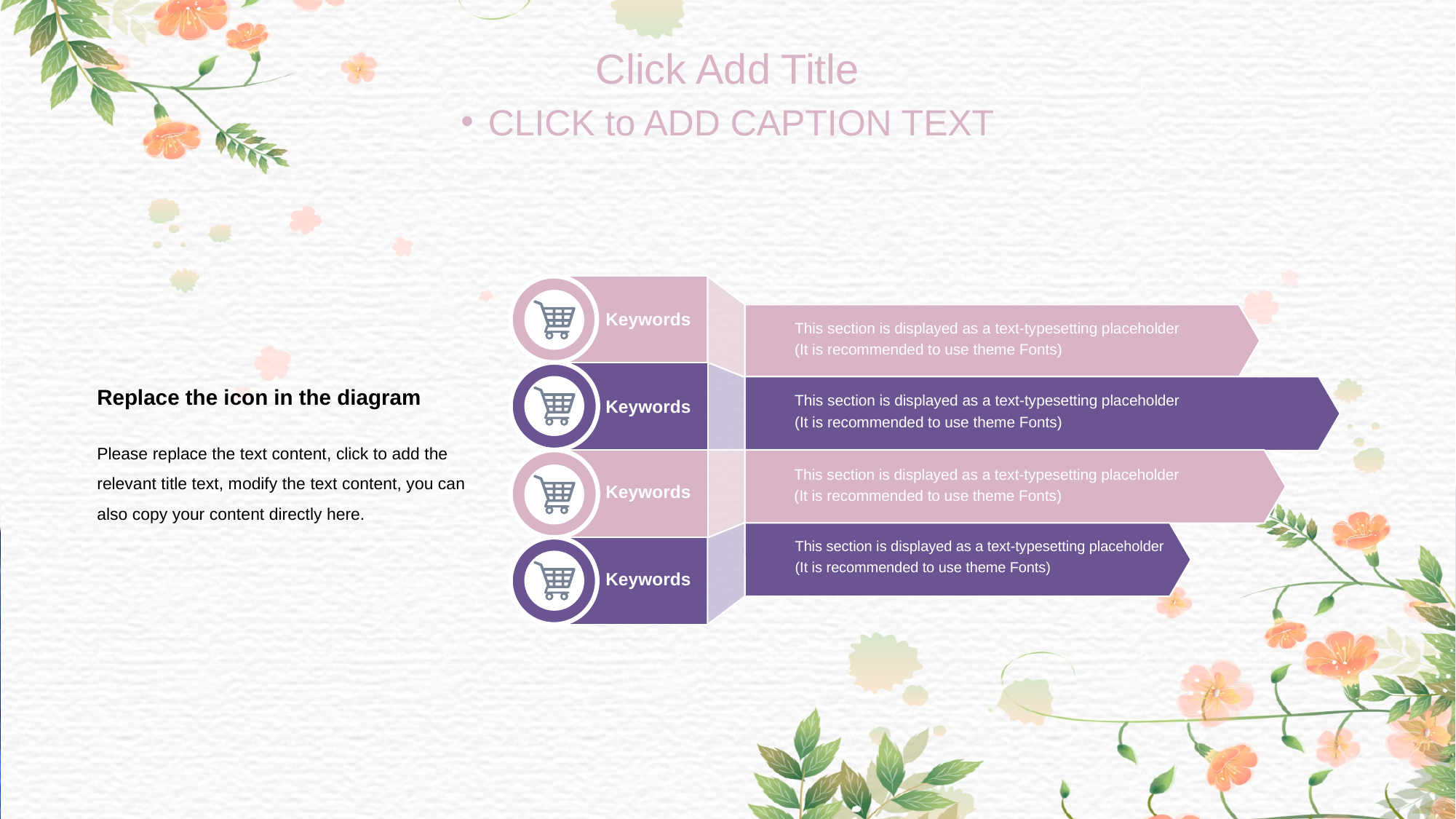

Click Add Title
CLICK to ADD CAPTION TEXT

Keywords

This section is displayed as a text-typesetting placeholder
(It is recommended to use theme Fonts)

Replace the icon in the diagram
Please replace the text content, click to add the relevant title text, modify the text content, you can also copy your content directly here.

This section is displayed as a text-typesetting placeholder
(It is recommended to use theme Fonts)

Keywords

This section is displayed as a text-typesetting placeholder
(It is recommended to use theme Fonts)

Keywords

This section is displayed as a text-typesetting placeholder
(It is recommended to use theme Fonts)

Keywords